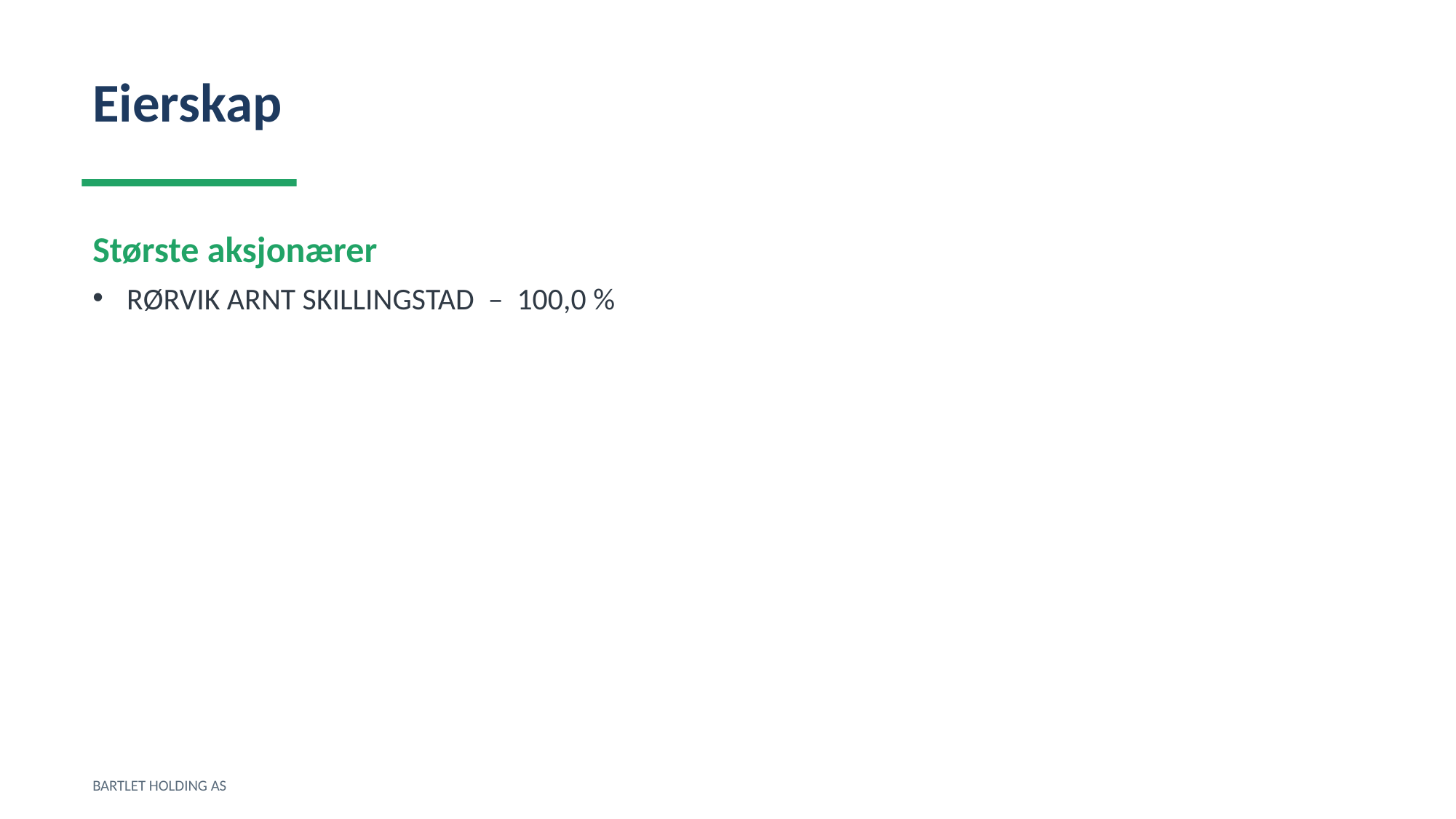

Eierskap

Største aksjonærer
RØRVIK ARNT SKILLINGSTAD  –  100,0 %
BARTLET HOLDING AS